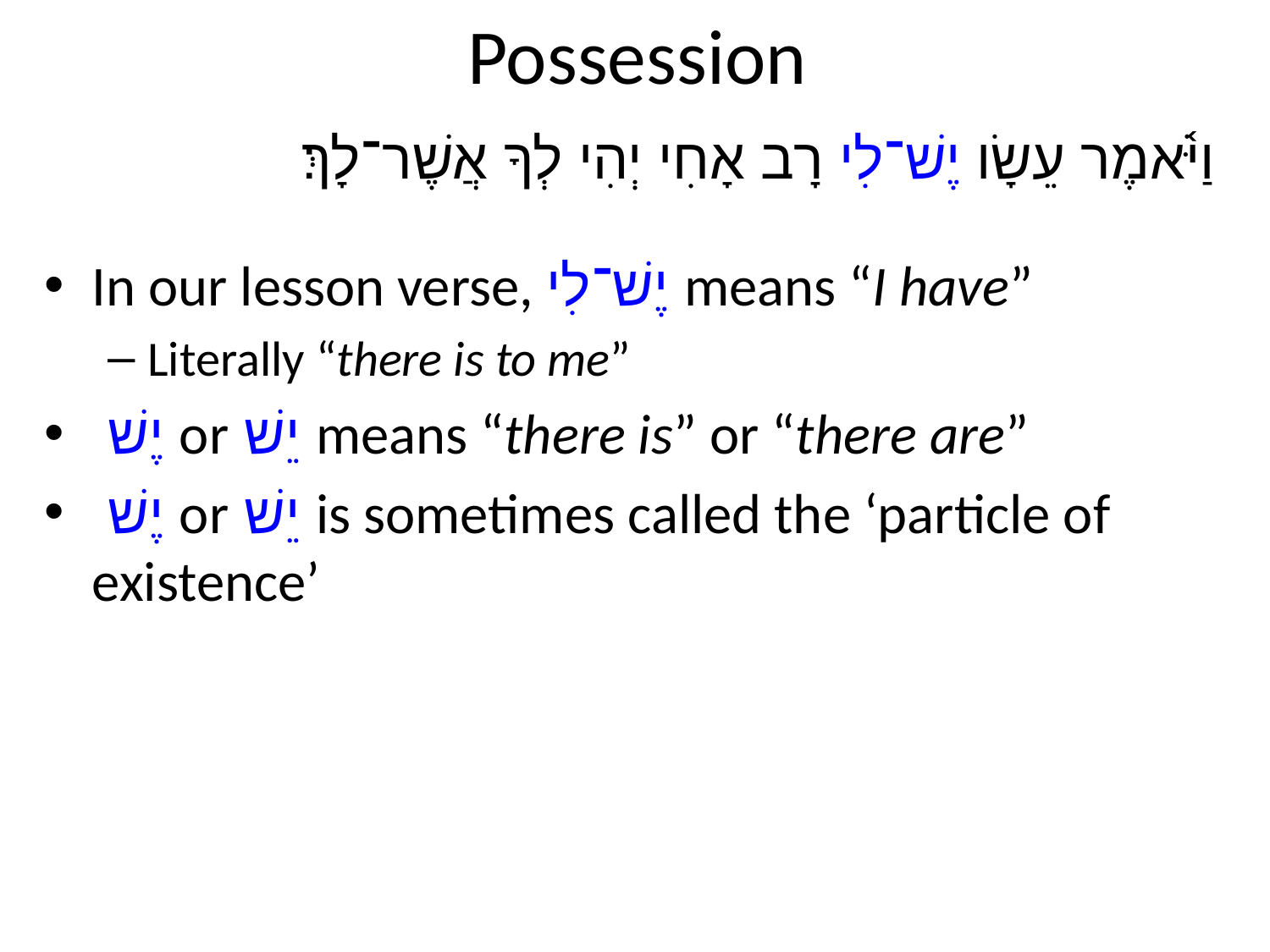

# Possession
וַיֹּ֫אמֶר עֵשָׂו יֶשׁ־לִי רָב אָחִי יְהִי לְךָ אֲשֶׁר־לָךְ׃
In our lesson verse, יֶשׁ־לִי means “I have”
Literally “there is to me”
 יֶשׁ or יֵשׁ means “there is” or “there are”
 יֶשׁ or יֵשׁ is sometimes called the ‘particle of existence’